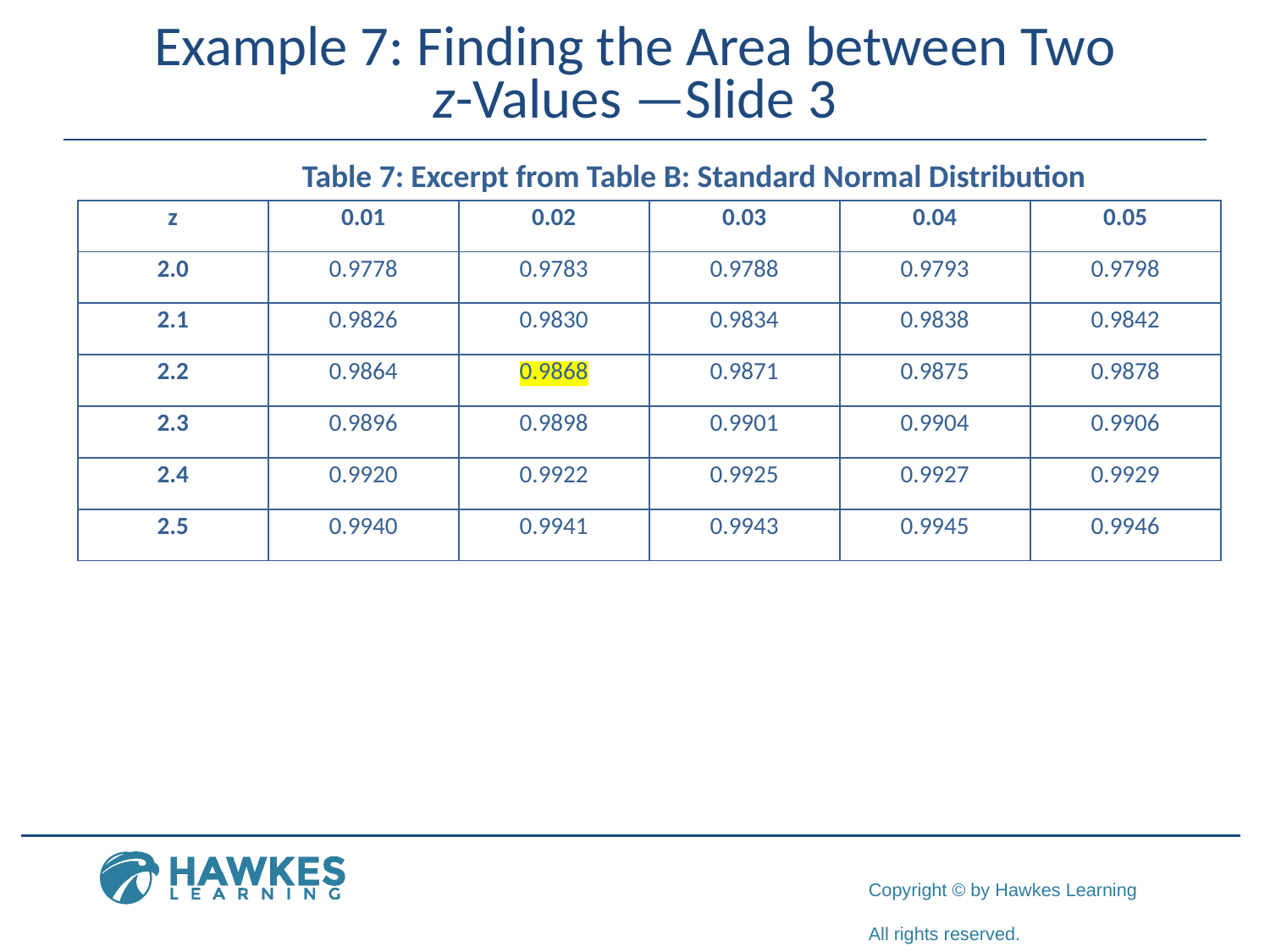

# Example 7: Finding the Area between Two z-Values —Slide 3
Table 7: Excerpt from Table B: Standard Normal Distribution
| z | 0.01 | 0.02 | 0.03 | 0.04 | 0.05 |
| --- | --- | --- | --- | --- | --- |
| 2.0 | 0.9778 | 0.9783 | 0.9788 | 0.9793 | 0.9798 |
| 2.1 | 0.9826 | 0.9830 | 0.9834 | 0.9838 | 0.9842 |
| 2.2 | 0.9864 | 0.9868 | 0.9871 | 0.9875 | 0.9878 |
| 2.3 | 0.9896 | 0.9898 | 0.9901 | 0.9904 | 0.9906 |
| 2.4 | 0.9920 | 0.9922 | 0.9925 | 0.9927 | 0.9929 |
| 2.5 | 0.9940 | 0.9941 | 0.9943 | 0.9945 | 0.9946 |